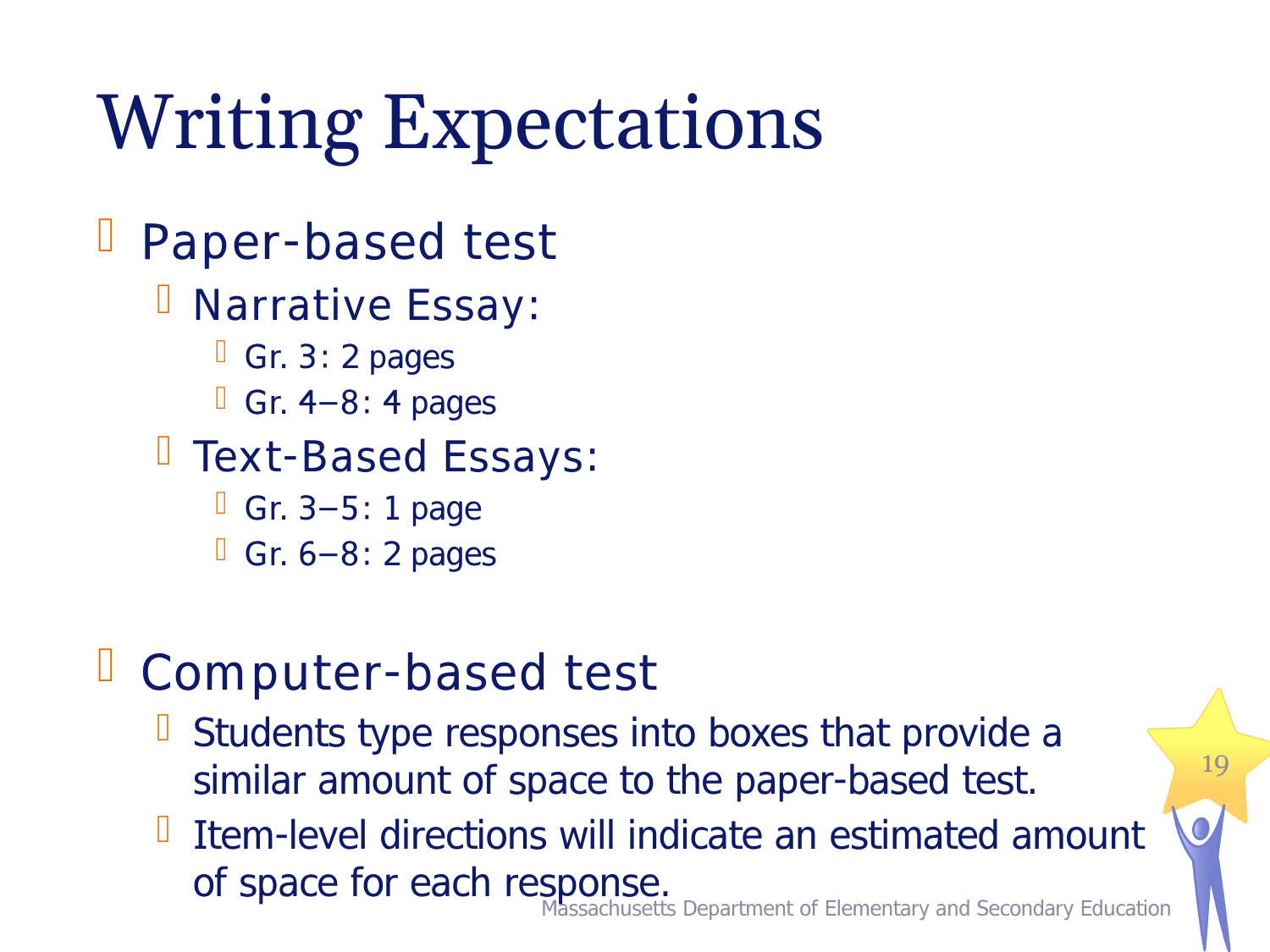

# Writing Expectations
Paper-based test
Narrative Essay:
Gr. 3: 2 pages
Gr. 4–8: 4 pages
Text-Based Essays:
Gr. 3–5: 1 page
Gr. 6–8: 2 pages

Computer-based test
Students type responses into boxes that provide a similar amount of space to the paper-based test.
Item-level directions will indicate an estimated amount of space for each response.

19
Massachusetts Department of Elementary and Secondary Education